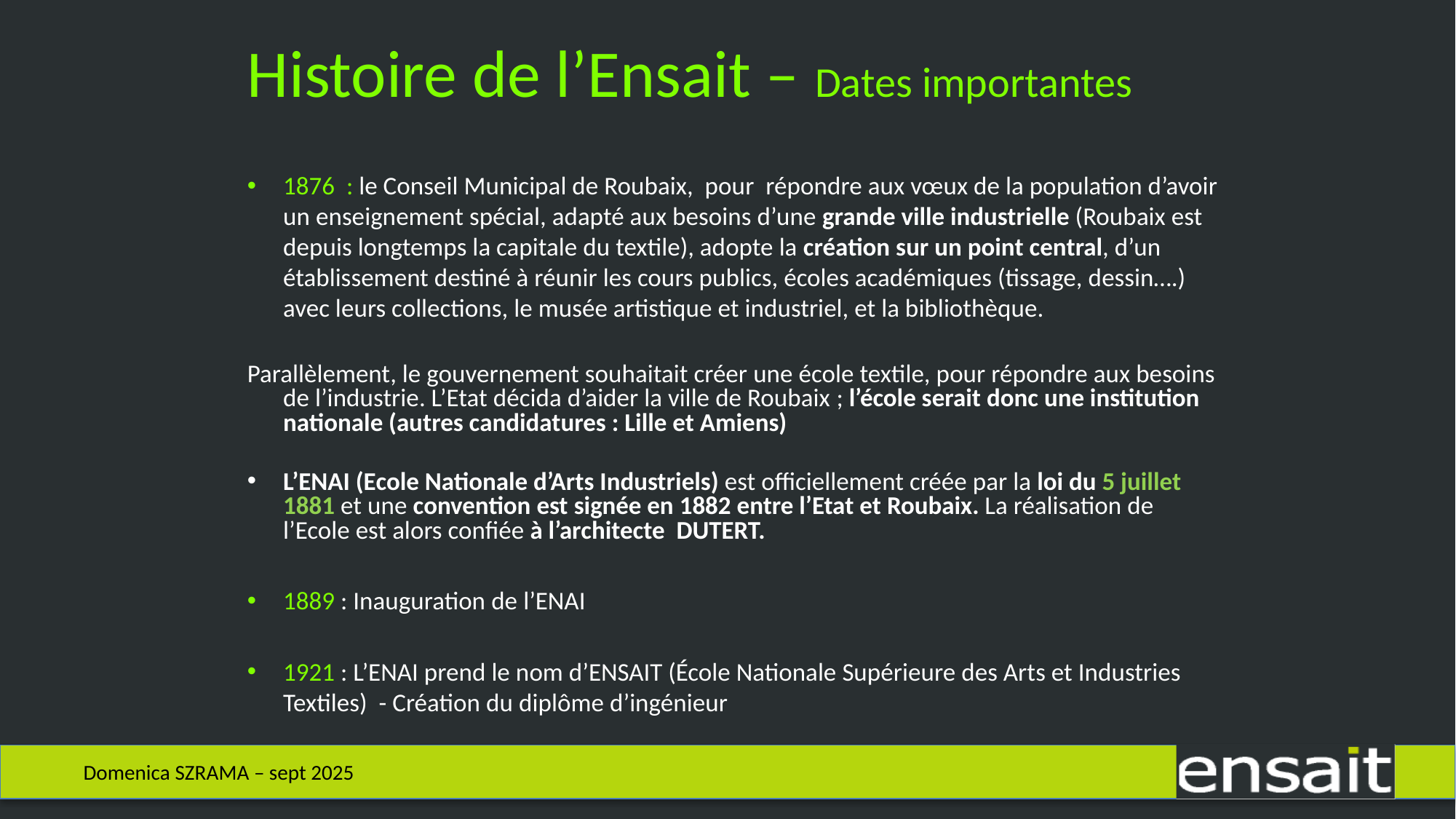

# Histoire de l’Ensait – Dates importantes

1876  : le Conseil Municipal de Roubaix,  pour  répondre aux vœux de la population d’avoir un enseignement spécial, adapté aux besoins d’une grande ville industrielle (Roubaix est depuis longtemps la capitale du textile), adopte la création sur un point central, d’un établissement destiné à réunir les cours publics, écoles académiques (tissage, dessin….)  avec leurs collections, le musée artistique et industriel, et la bibliothèque.

Parallèlement, le gouvernement souhaitait créer une école textile, pour répondre aux besoins de l’industrie. L’Etat décida d’aider la ville de Roubaix ; l’école serait donc une institution nationale (autres candidatures : Lille et Amiens)

L’ENAI (Ecole Nationale d’Arts Industriels) est officiellement créée par la loi du 5 juillet 1881 et une convention est signée en 1882 entre l’Etat et Roubaix. La réalisation de l’Ecole est alors confiée à l’architecte  DUTERT.

1889 : Inauguration de l’ENAI

1921 : L’ENAI prend le nom d’ENSAIT (École Nationale Supérieure des Arts et Industries Textiles)  - Création du diplôme d’ingénieur